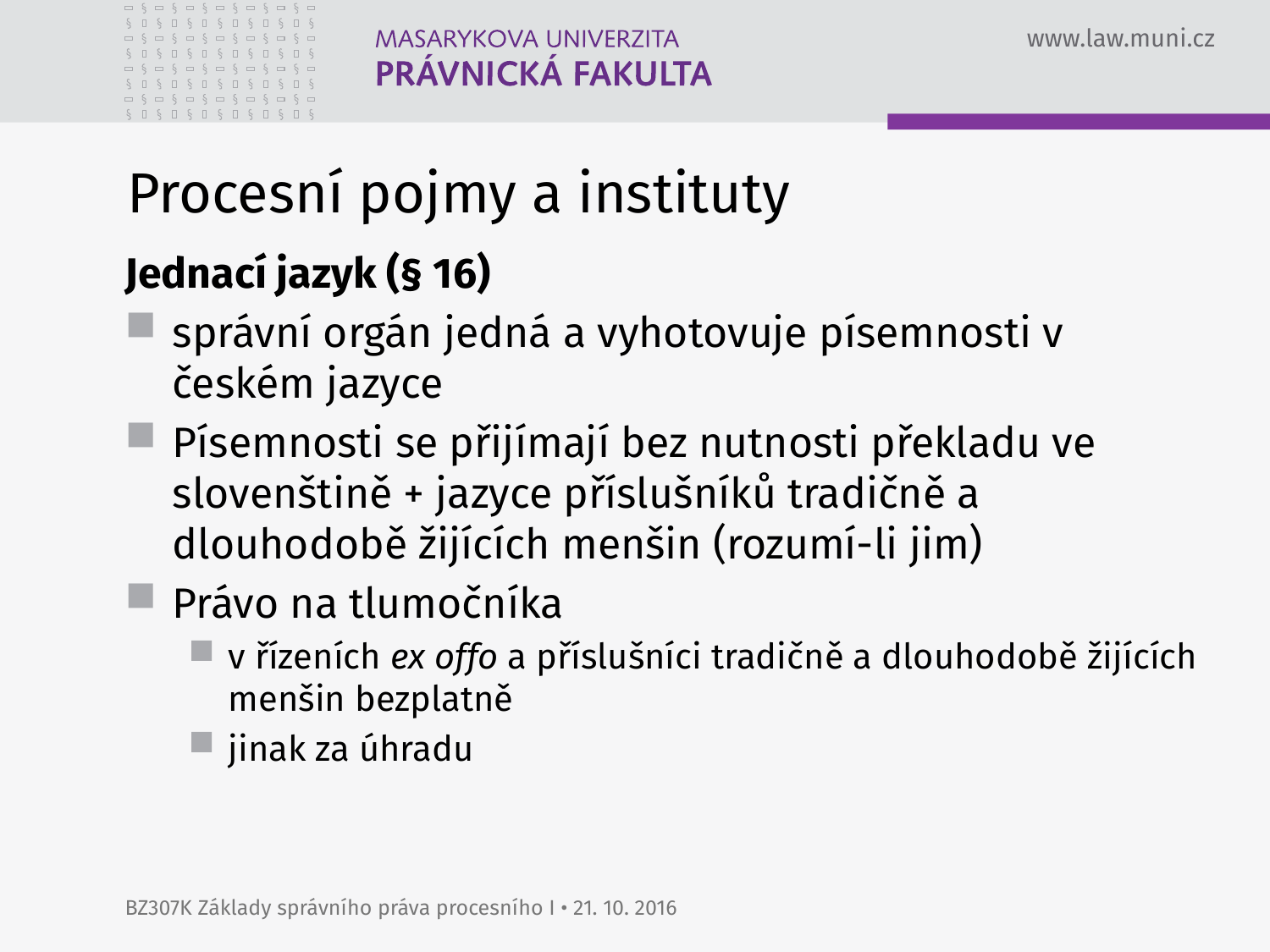

# Procesní pojmy a instituty
Jednací jazyk (§ 16)
správní orgán jedná a vyhotovuje písemnosti v českém jazyce
Písemnosti se přijímají bez nutnosti překladu ve slovenštině + jazyce příslušníků tradičně a dlouhodobě žijících menšin (rozumí-li jim)
Právo na tlumočníka
v řízeních ex offo a příslušníci tradičně a dlouhodobě žijících menšin bezplatně
jinak za úhradu
BZ307K Základy správního práva procesního I • 21. 10. 2016